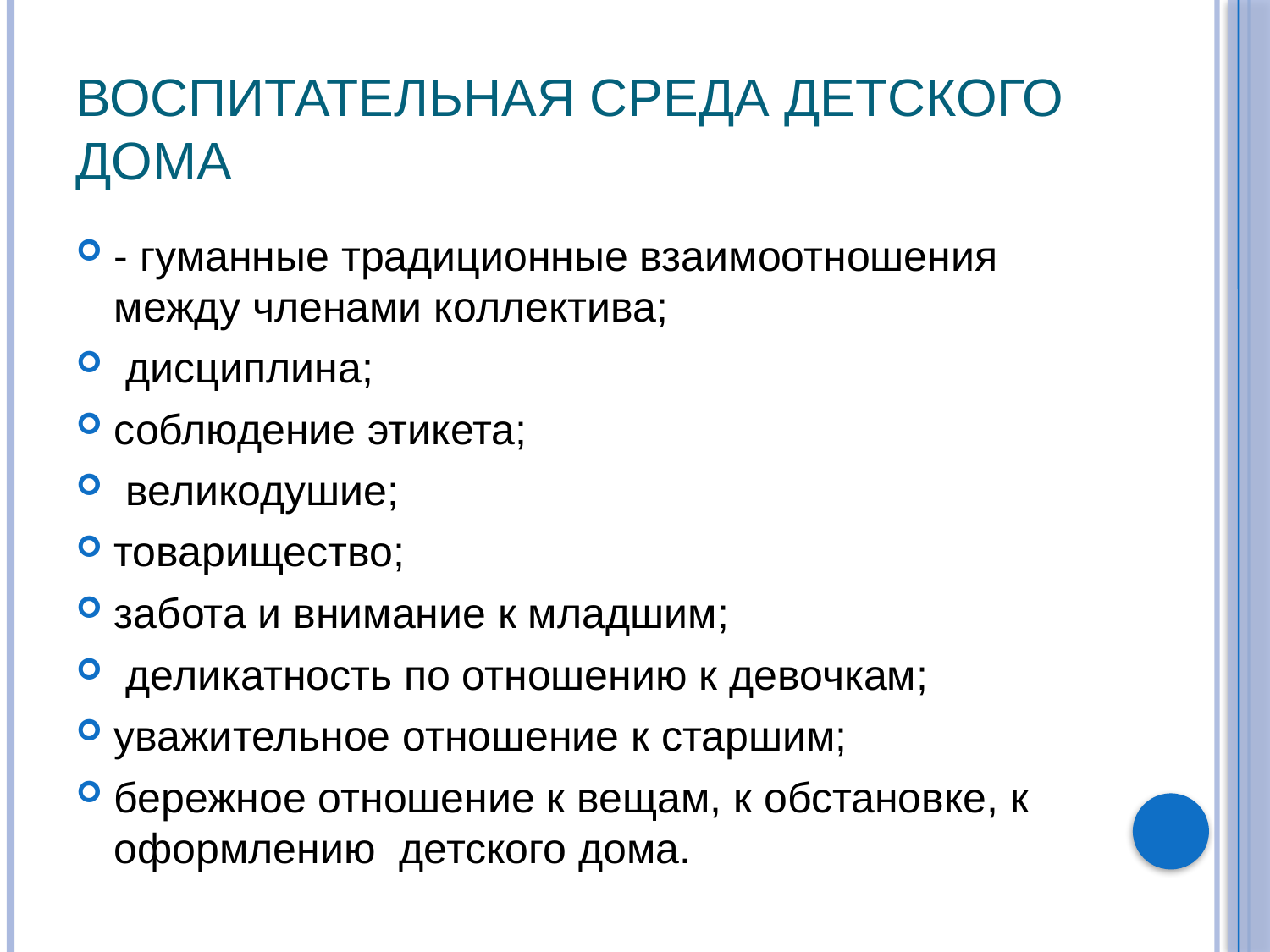

# Воспитательная среда детского дома
- гуманные традиционные взаимоотношения между членами коллектива;
 дисциплина;
соблюдение этикета;
 великодушие;
товарищество;
забота и внимание к младшим;
 деликатность по отношению к девочкам;
уважительное отношение к старшим;
бережное отношение к вещам, к обстановке, к оформлению  детского дома.